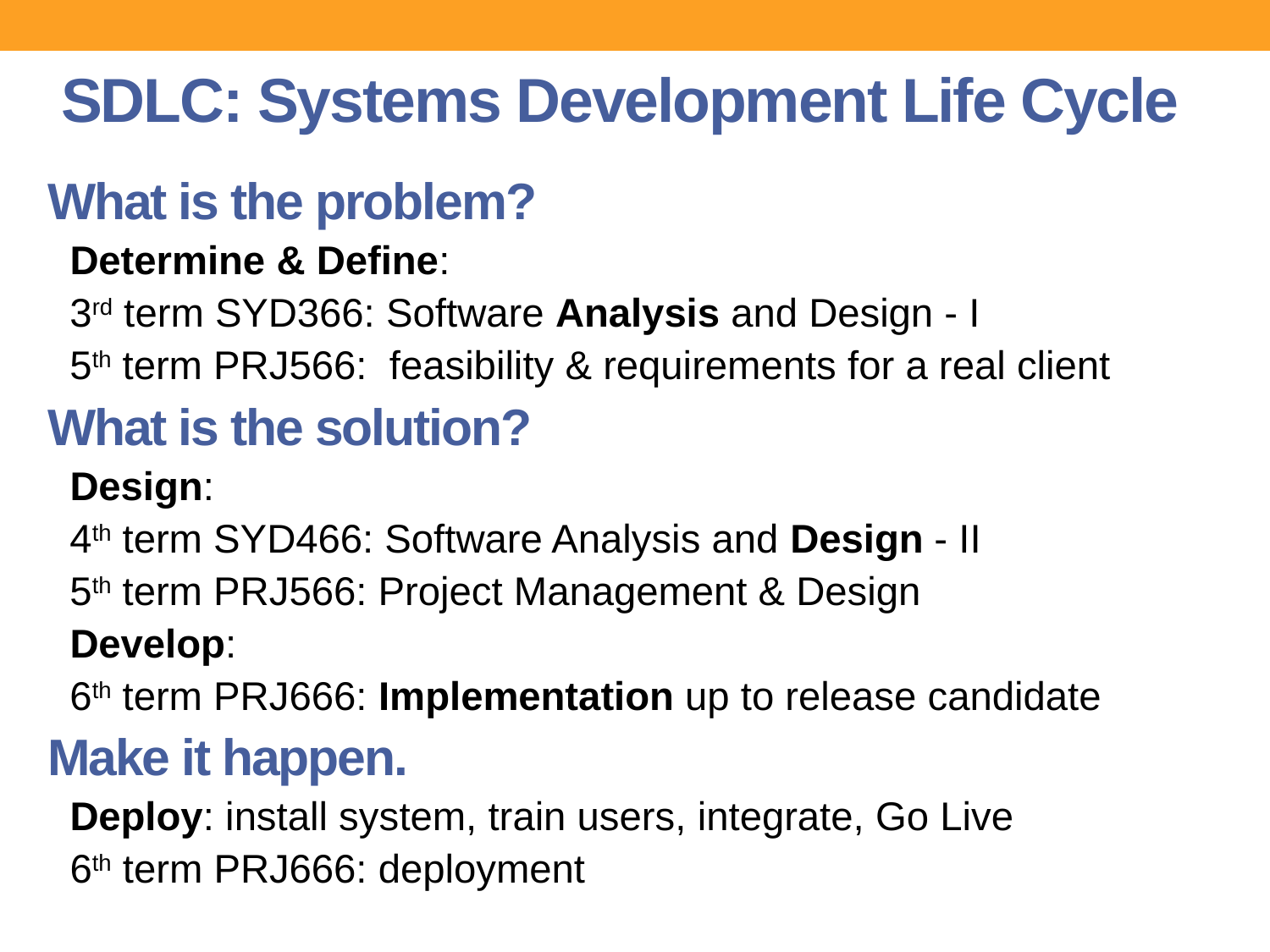

# SDLC: Systems Development Life Cycle
What is the problem?
  Determine & Define:
  3rd term SYD366: Software Analysis and Design - I
  5th term PRJ566:  feasibility & requirements for a real client
What is the solution?
  Design:
  4th term SYD466: Software Analysis and Design - II
  5th term PRJ566: Project Management & Design
  Develop:
  6th term PRJ666: Implementation up to release candidate
Make it happen.
  Deploy: install system, train users, integrate, Go Live
  6th term PRJ666: deployment